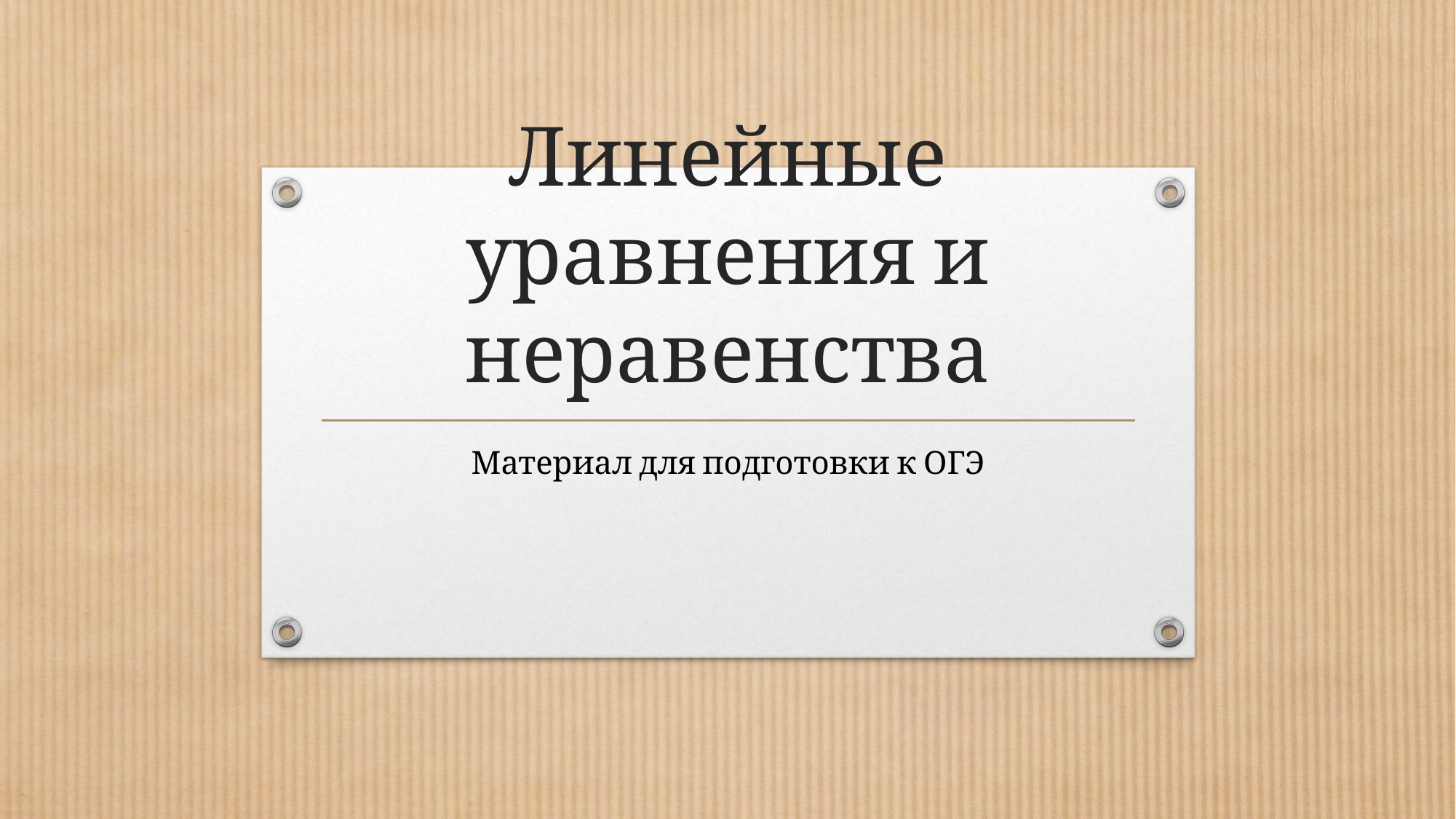

# Линейные уравнения и неравенства
Материал для подготовки к ОГЭ